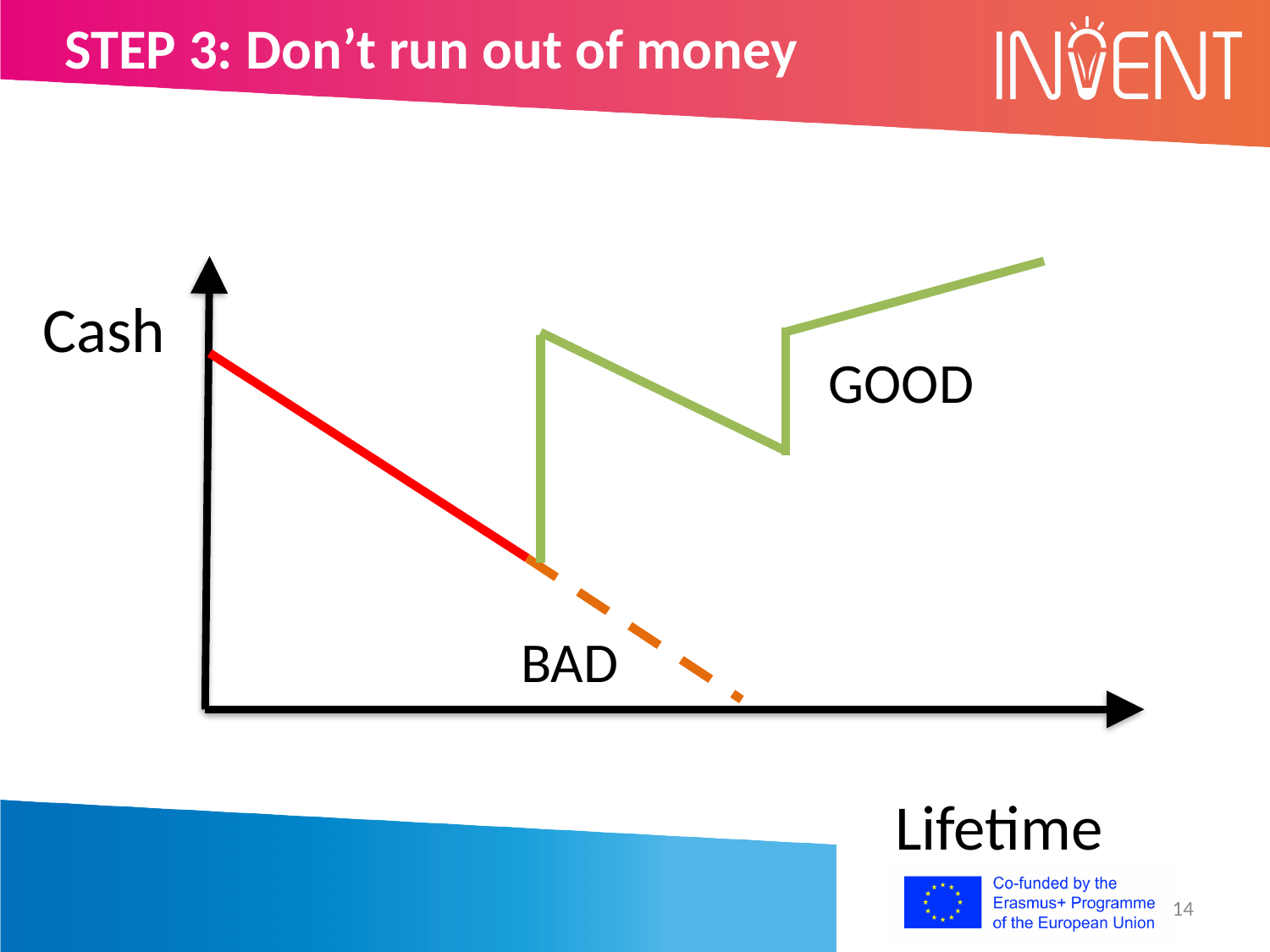

STEP 3: Don’t run out of money
GOOD
Cash
BAD
Lifetime
14